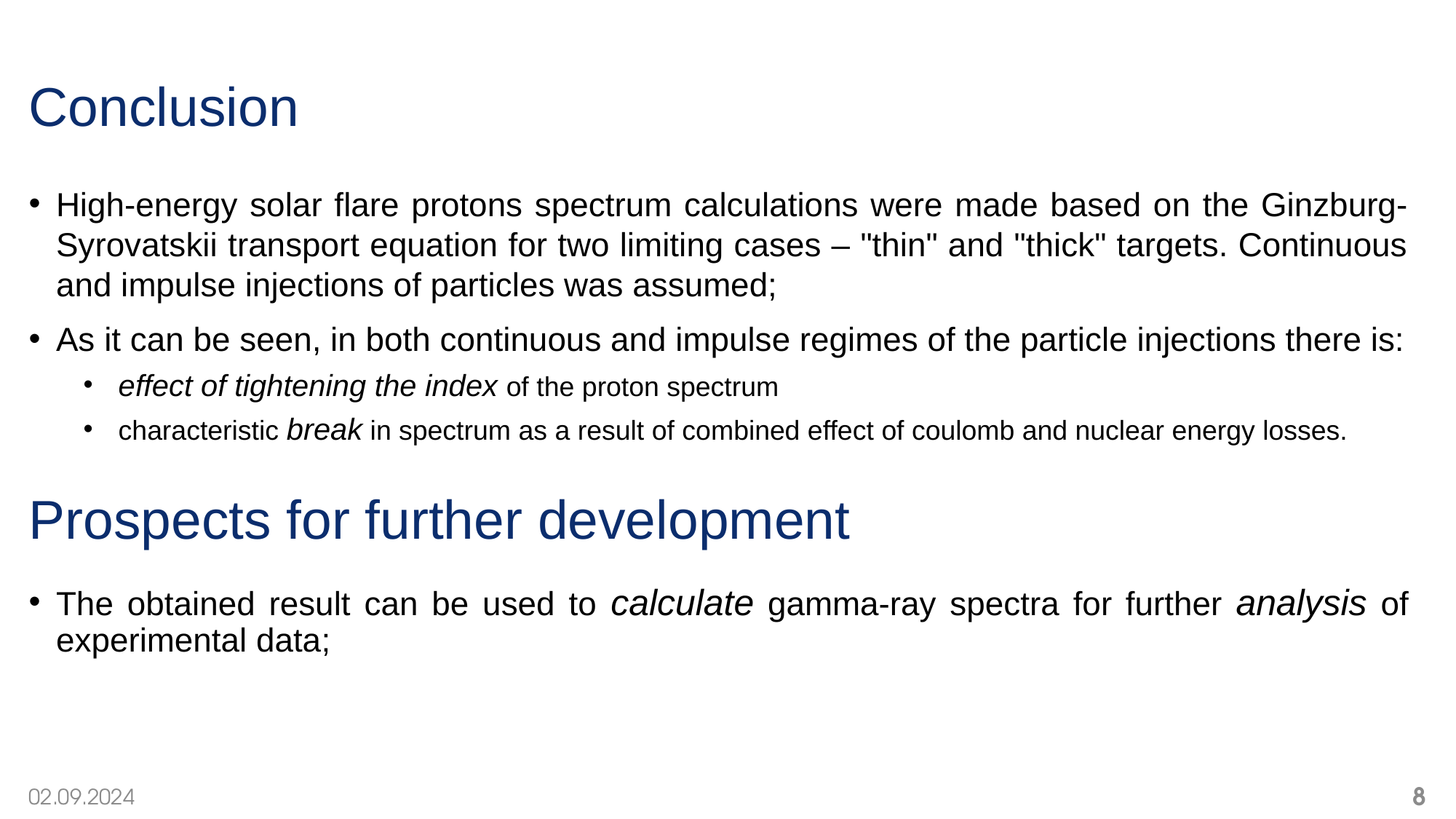

# Conclusion
High-energy solar flare protons spectrum calculations were made based on the Ginzburg-Syrovatskii transport equation for two limiting cases – "thin" and "thick" targets. Continuous and impulse injections of particles was assumed;
As it can be seen, in both continuous and impulse regimes of the particle injections there is:
 effect of tightening the index of the proton spectrum
 characteristic break in spectrum as a result of combined effect of coulomb and nuclear energy losses.

Prospects for further development
The obtained result can be used to calculate gamma-ray spectra for further analysis of experimental data;

8
02.09.2024